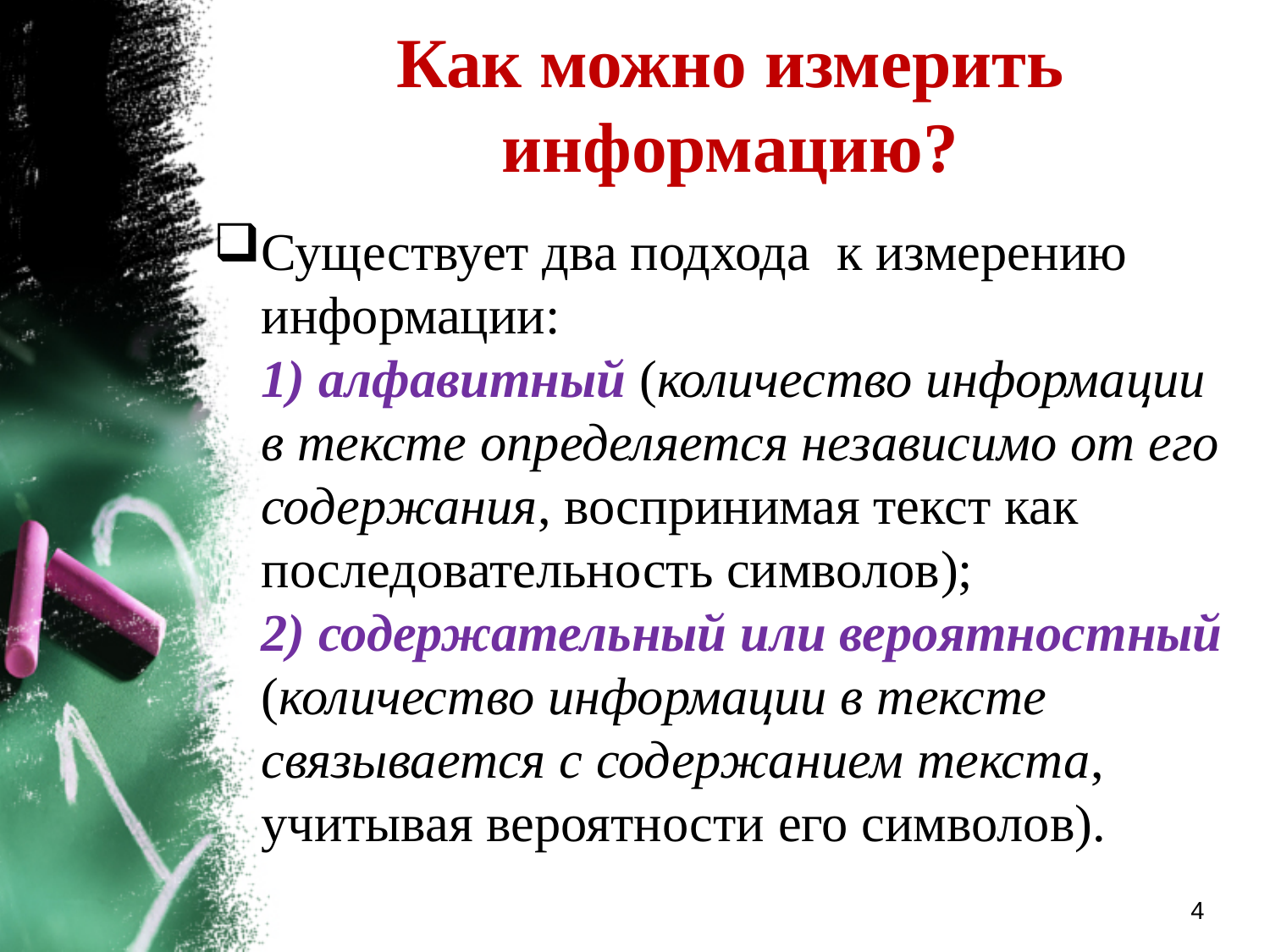

Как можно измерить информацию?
Существует два подхода  к измерению информации:
	1) алфавитный (количество информации в тексте определяется независимо от его содержания, воспринимая текст как последовательность символов);
	2) содержательный или вероятностный (количество информации в тексте связывается с содержанием текста, учитывая вероятности его символов).

4